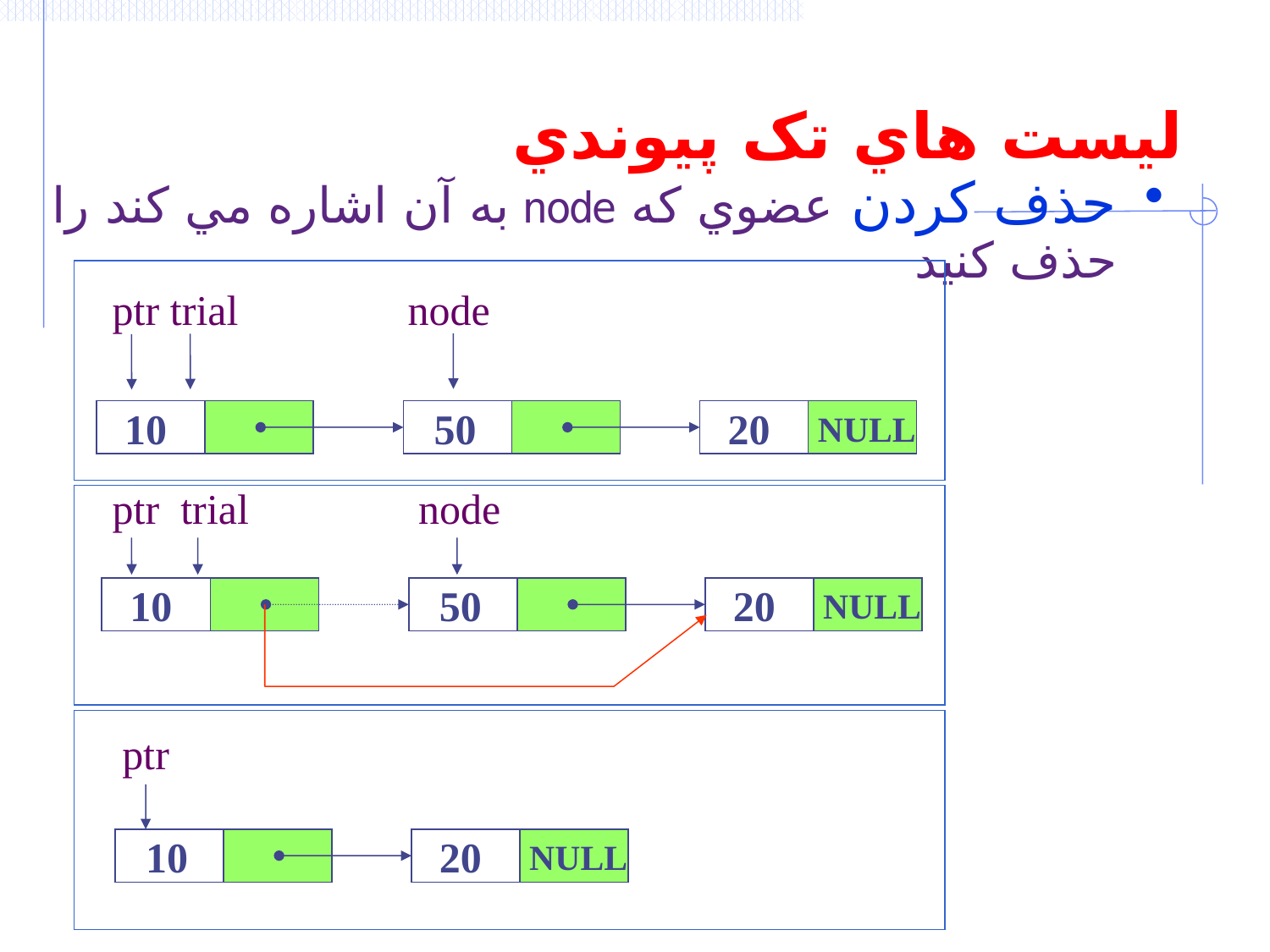

# ليست هاي تک پيوندي
حذف کردن عضوي که node به آن اشاره مي کند را حذف کنيد

ptr trial                node

10
50
20
NULL

ptr  trial                node

10
50
20
NULL

ptr

10
20
NULL